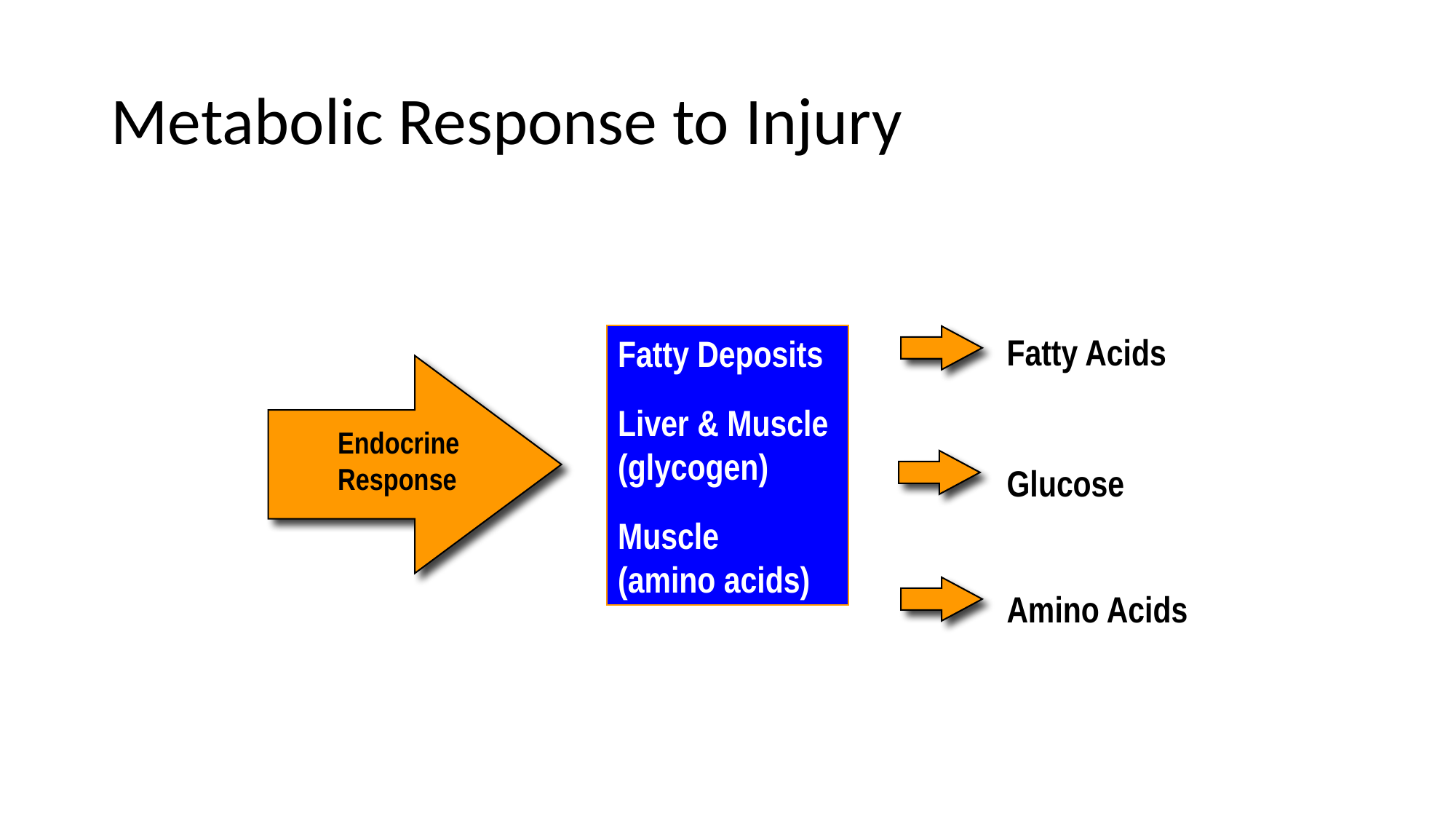

# Metabolic Response to Injury

Fatty Acids

Glucose

Amino Acids
Fatty Deposits
Liver & Muscle (glycogen)
Muscle   (amino acids)

Endocrine Response